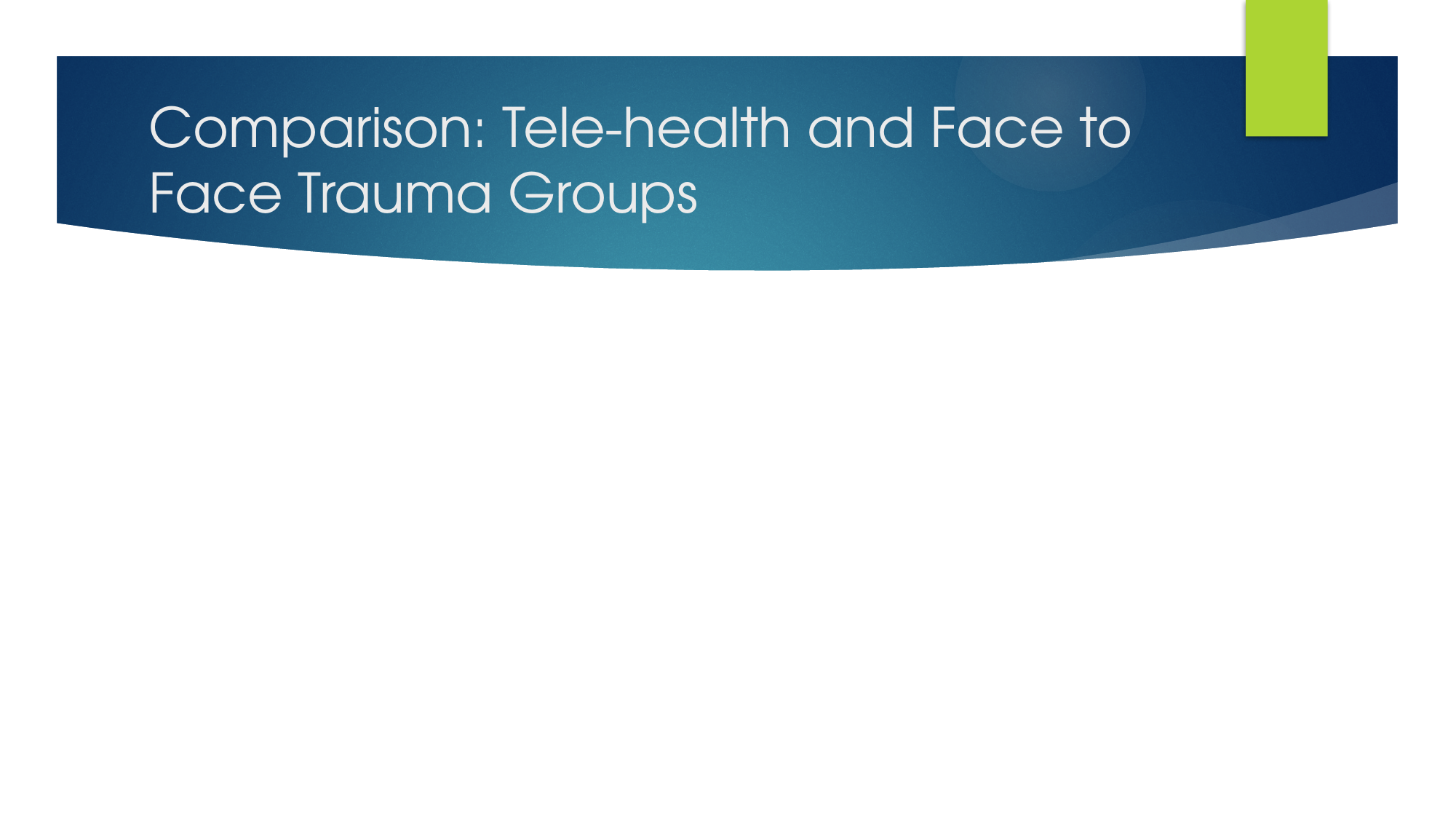

# Comparison: Tele-health and Face to Face Trauma Groups